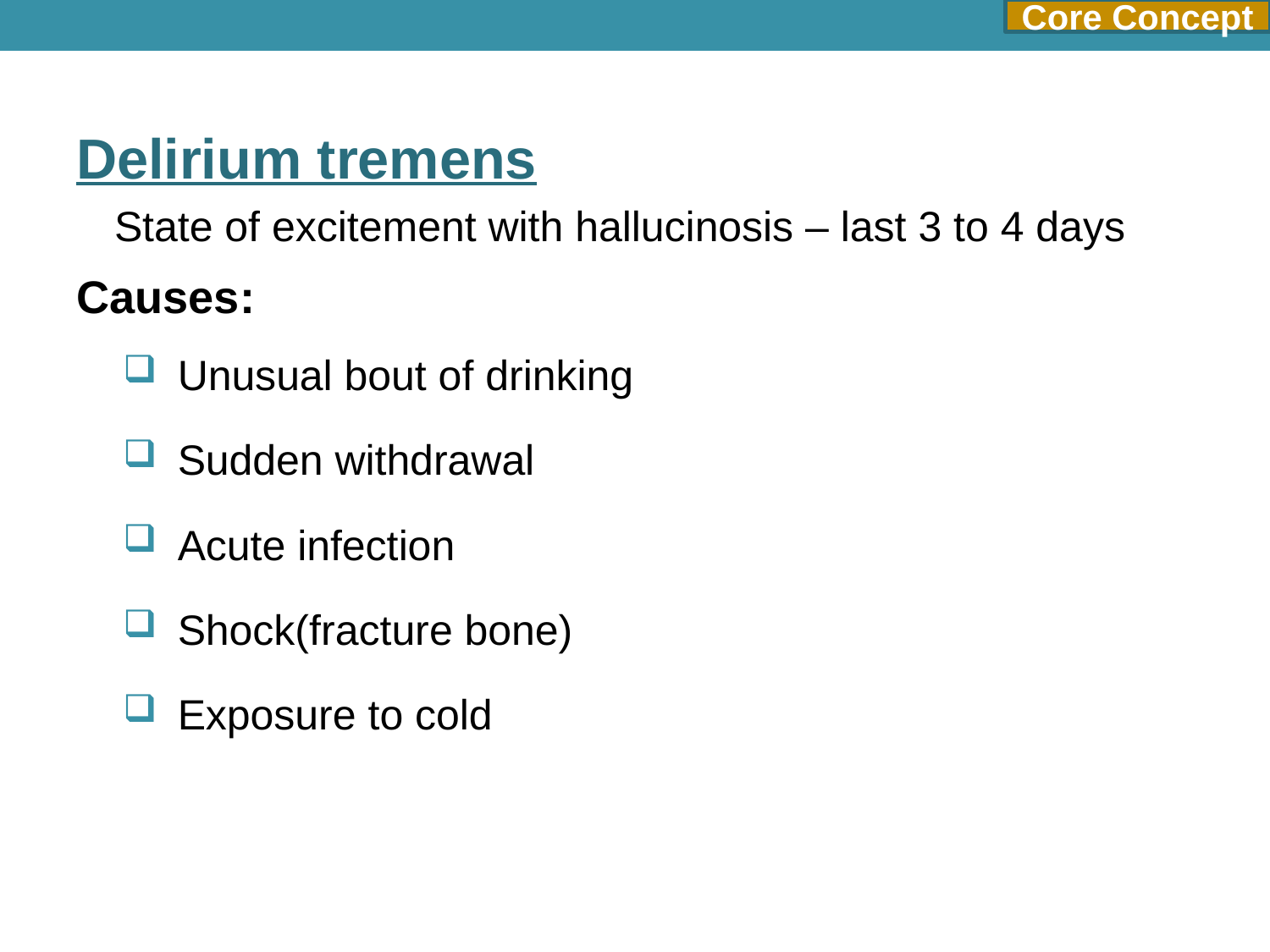

Core Concept
Delirium tremens
State of excitement with hallucinosis – last 3 to 4 days
Causes:
Unusual bout of drinking
Sudden withdrawal
Acute infection
Shock(fracture bone)
Exposure to cold